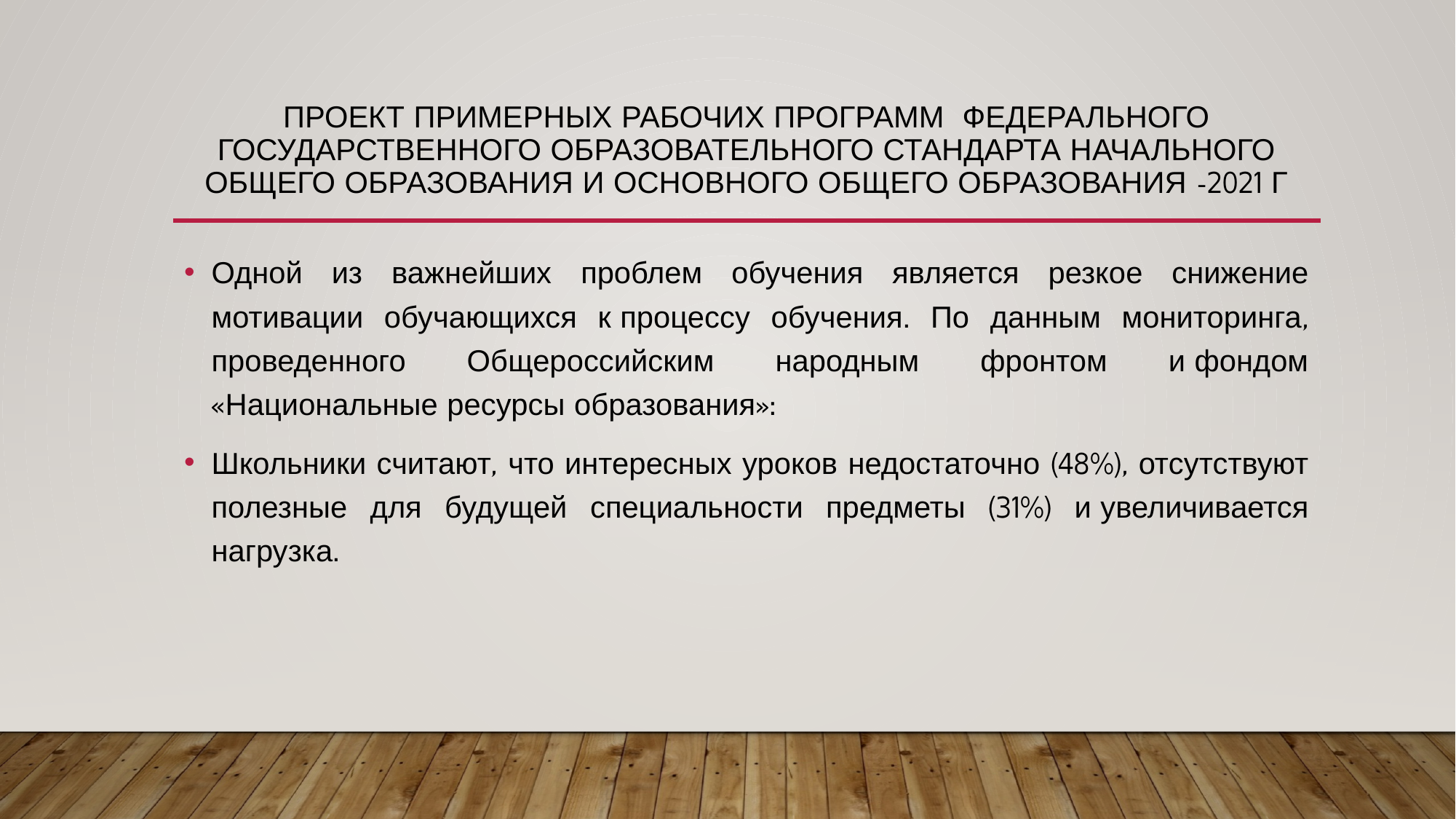

# ПРОЕКТ примерных рабочих программ  федерального государственного образовательного стандарта начального общего образования и основного общего образования -2021 г
Одной из важнейших проблем обучения является резкое снижение мотивации обучающихся к процессу обучения. По данным мониторинга, проведенного Общероссийским народным фронтом и фондом «Национальные ресурсы образования»:
Школьники считают, что интересных уроков недостаточно (48%), отсутствуют полезные для будущей специальности предметы (31%) и увеличивается нагрузка.